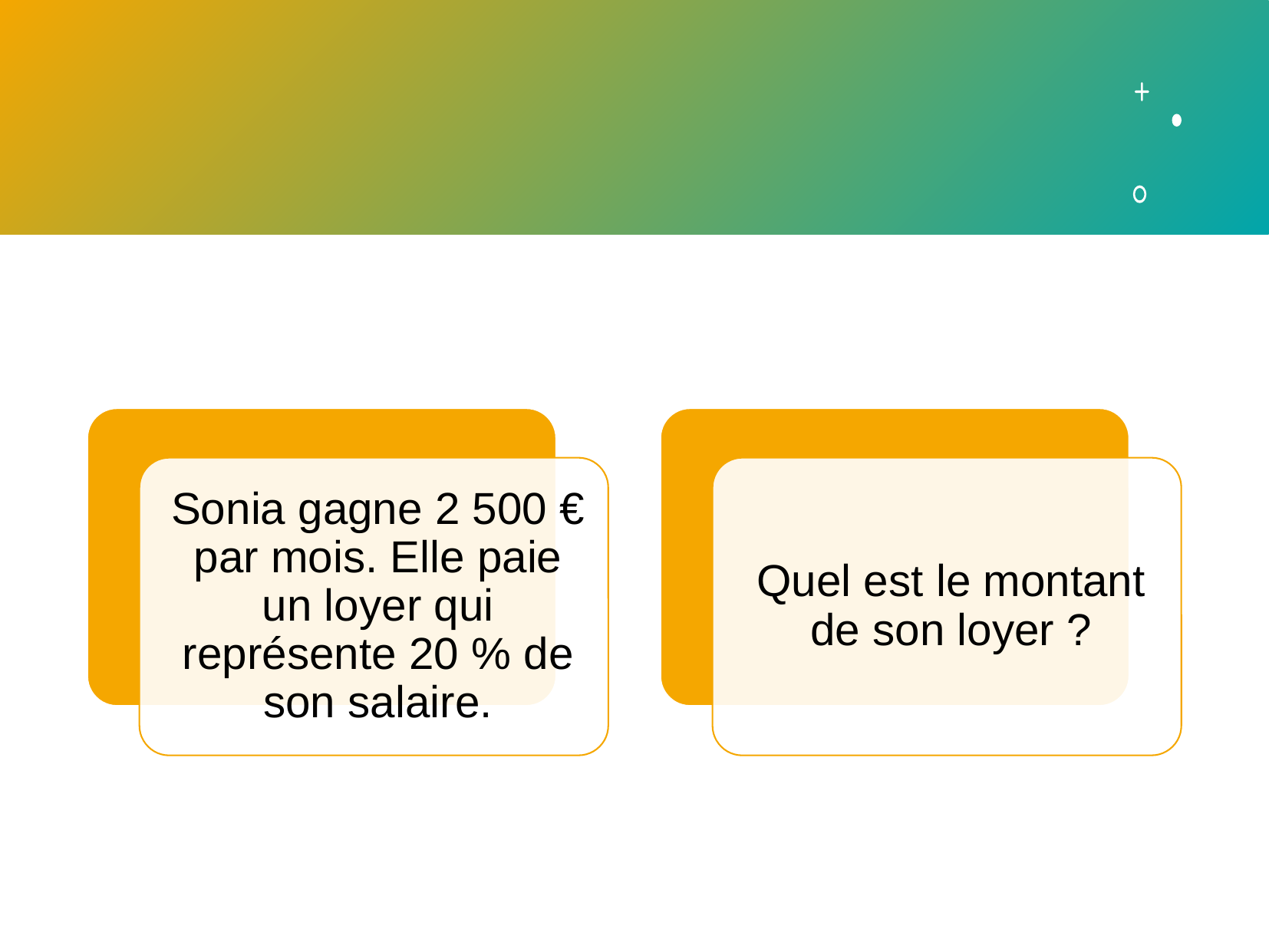

Sonia gagne 2 500 € par mois. Elle paie un loyer qui représente 20 % de son salaire.
Quel est le montant de son loyer ?